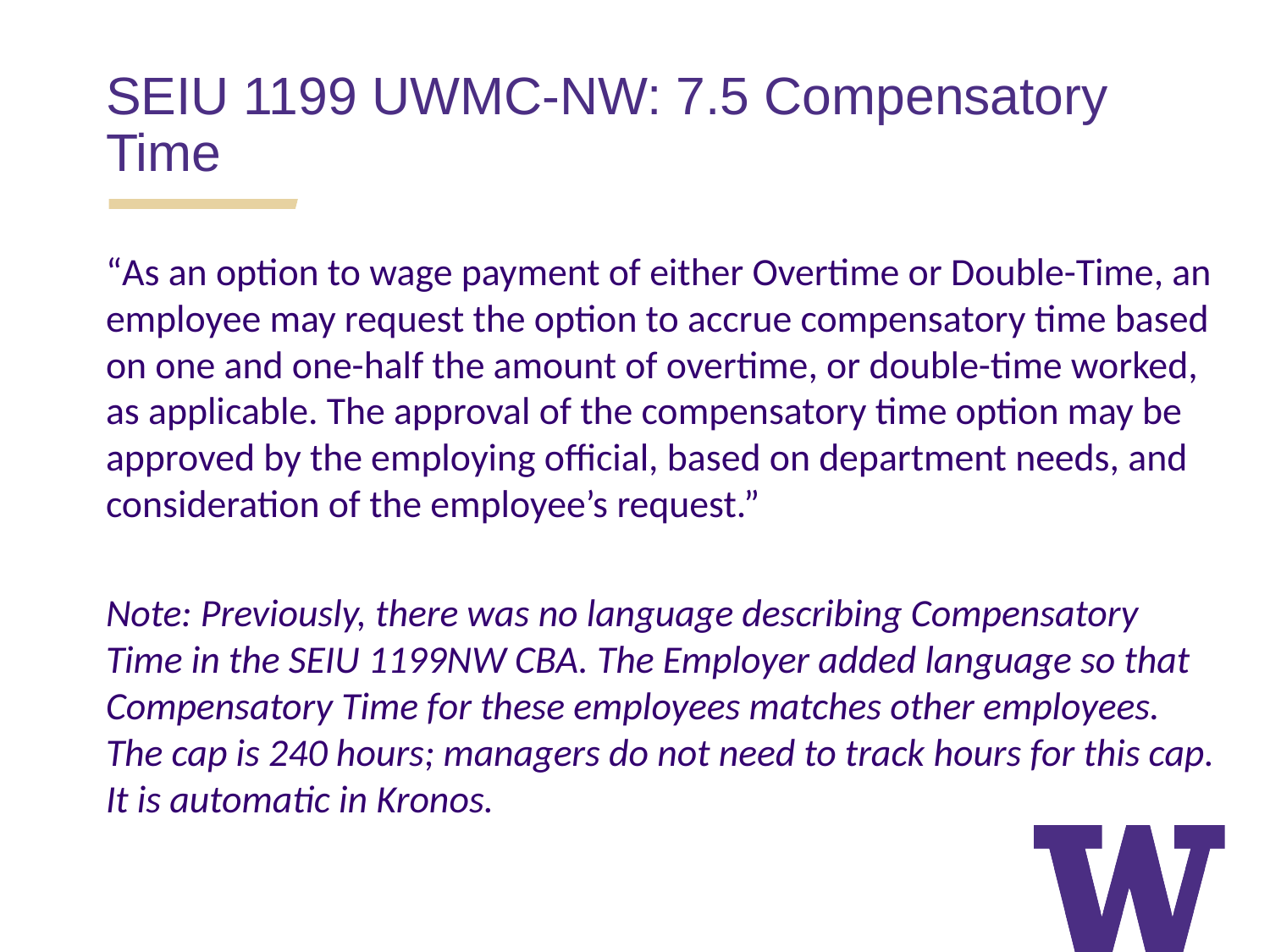

SEIU 1199 UWMC-NW: 7.5 Compensatory Time
“As an option to wage payment of either Overtime or Double-Time, an employee may request the option to accrue compensatory time based on one and one-half the amount of overtime, or double-time worked, as applicable. The approval of the compensatory time option may be approved by the employing official, based on department needs, and consideration of the employee’s request.”

Note: Previously, there was no language describing Compensatory Time in the SEIU 1199NW CBA. The Employer added language so that Compensatory Time for these employees matches other employees. The cap is 240 hours; managers do not need to track hours for this cap. It is automatic in Kronos.